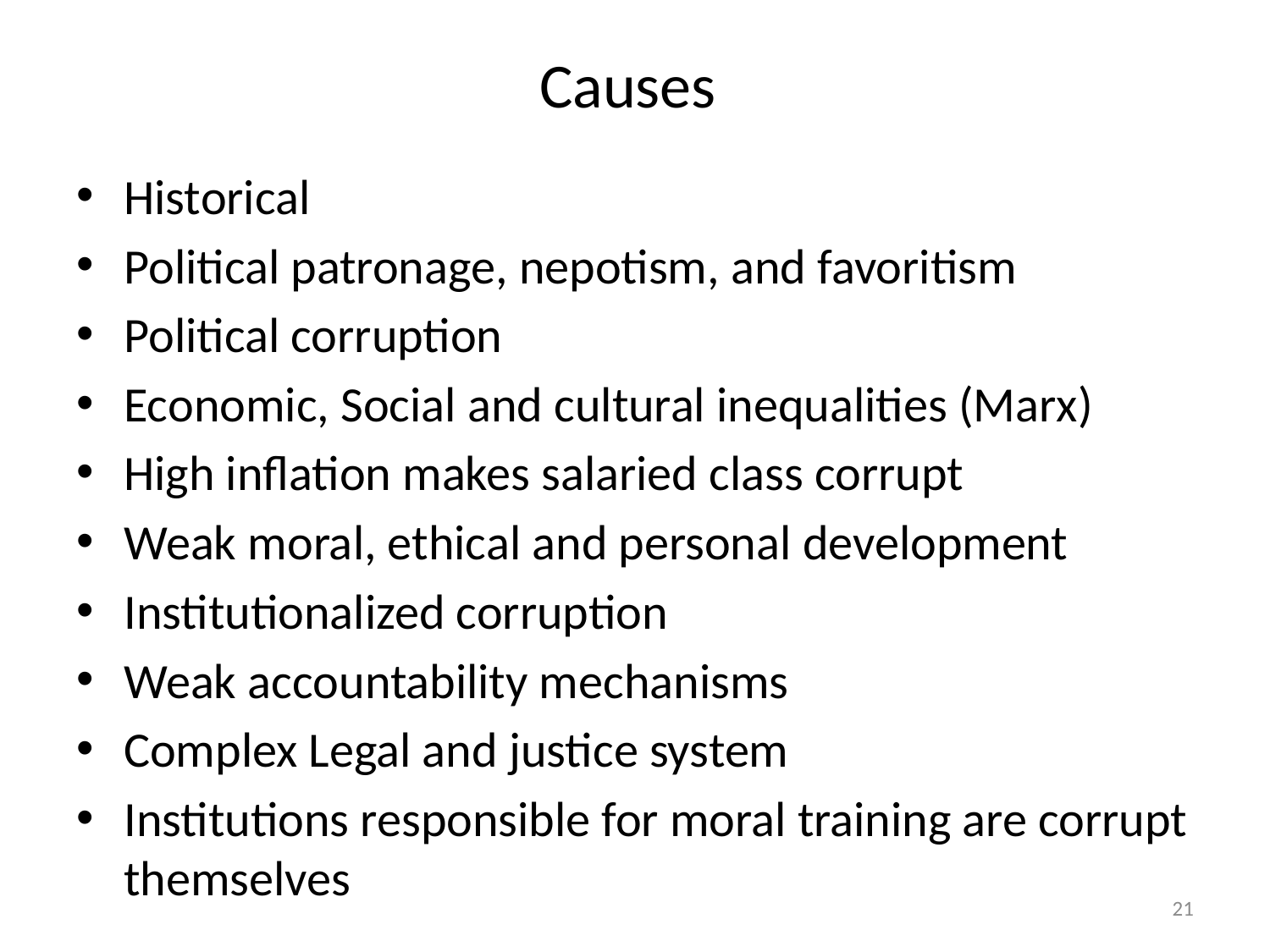

# Causes
Historical
Political patronage, nepotism, and favoritism
Political corruption
Economic, Social and cultural inequalities (Marx)
High inflation makes salaried class corrupt
Weak moral, ethical and personal development
Institutionalized corruption
Weak accountability mechanisms
Complex Legal and justice system
Institutions responsible for moral training are corrupt themselves
21